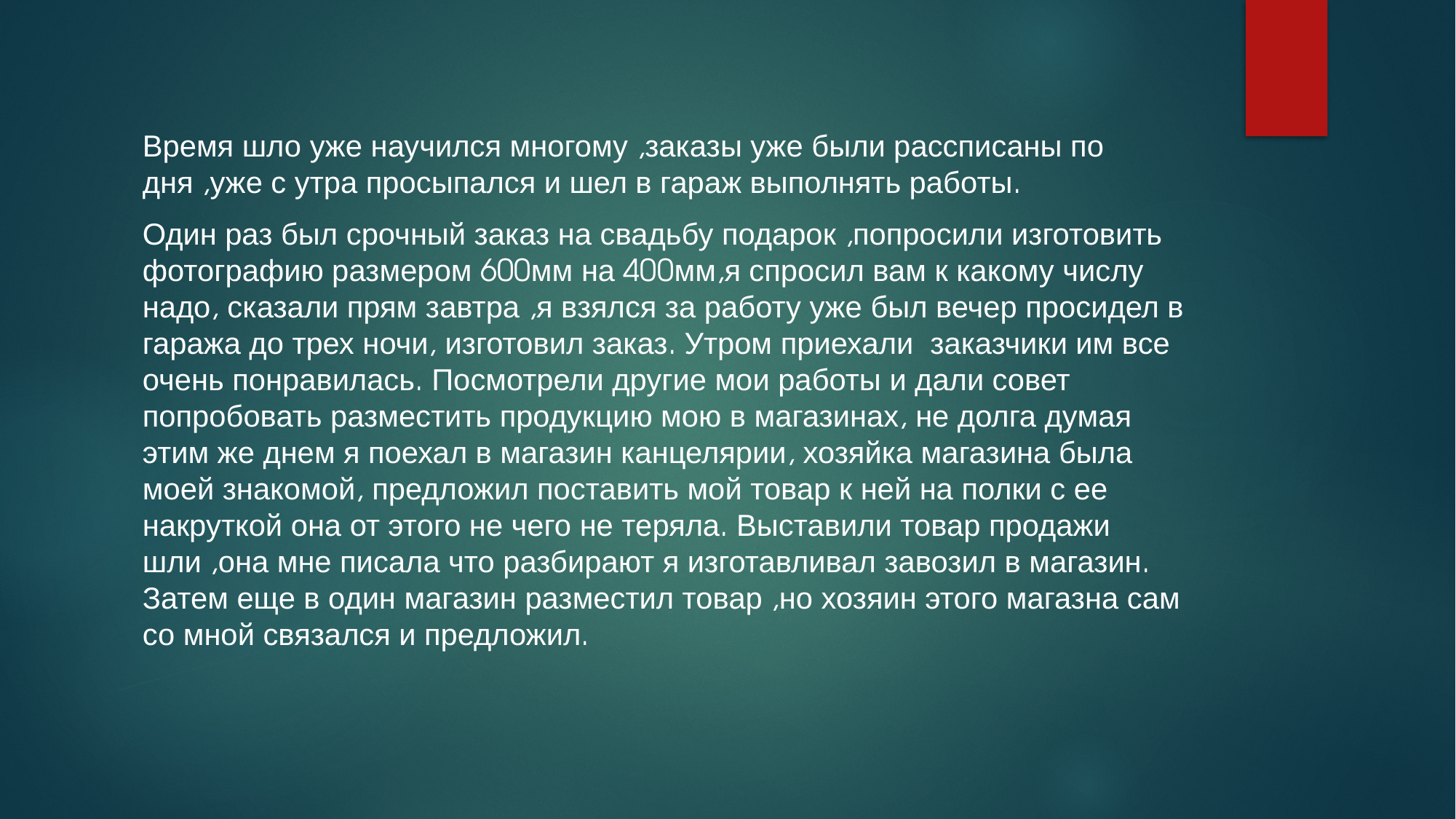

# Время шло уже научился многому ,заказы уже были рассписаны по дня ,уже с утра просыпался и шел в гараж выполнять работы.
Один раз был срочный заказ на свадьбу подарок ,попросили изготовить фотографию размером 600мм на 400мм,я спросил вам к какому числу надо, сказали прям завтра ,я взялся за работу уже был вечер просидел в гаража до трех ночи, изготовил заказ. Утром приехали  заказчики им все очень понравилась. Посмотрели другие мои работы и дали совет попробовать разместить продукцию мою в магазинах, не долга думая этим же днем я поехал в магазин канцелярии, хозяйка магазина была моей знакомой, предложил поставить мой товар к ней на полки с ее накруткой она от этого не чего не теряла. Выставили товар продажи шли ,она мне писала что разбирают я изготавливал завозил в магазин. Затем еще в один магазин разместил товар ,но хозяин этого магазна сам со мной связался и предложил.